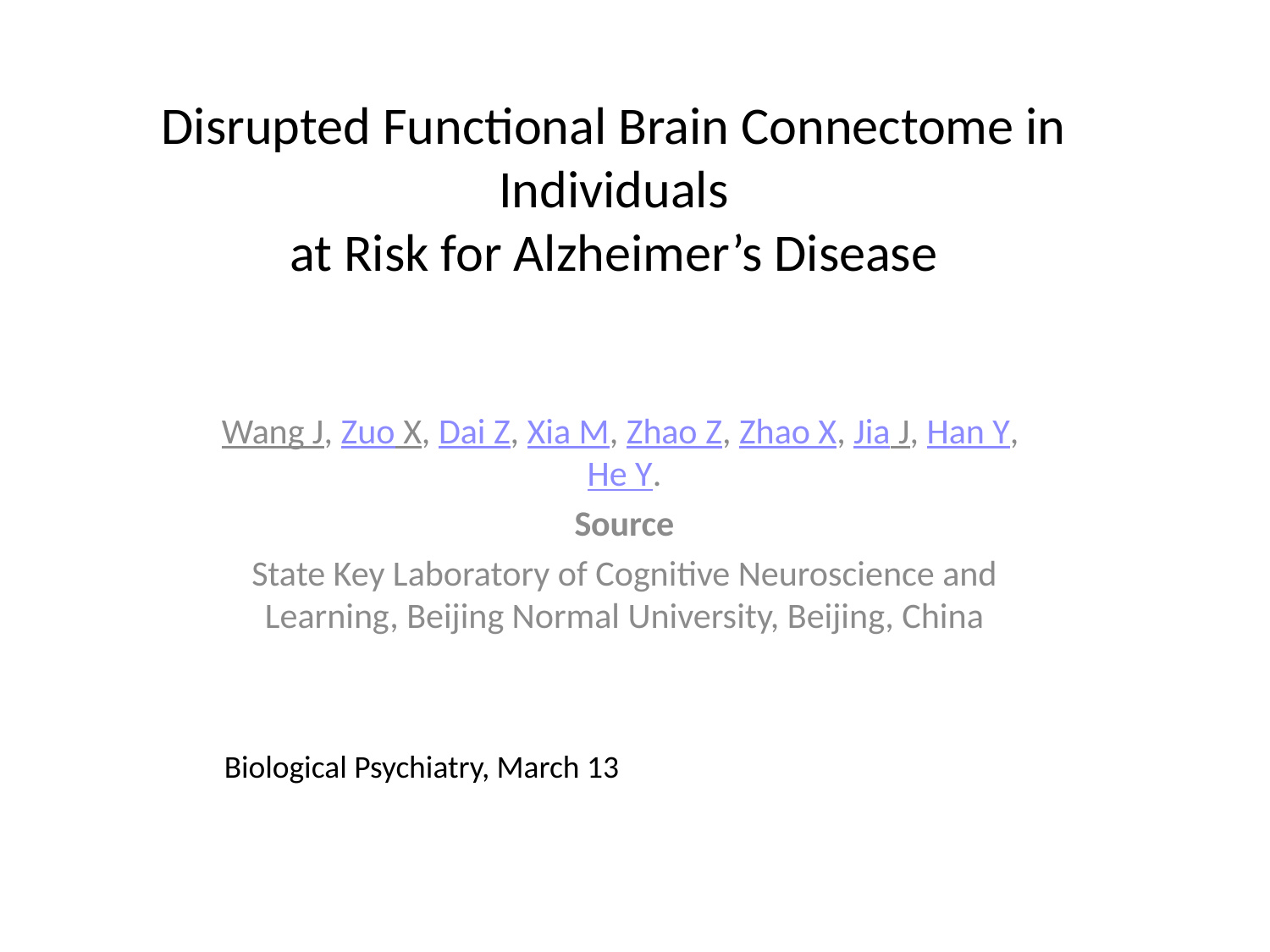

# Disrupted Functional Brain Connectome in Individuals at Risk for Alzheimer’s Disease
Wang J, Zuo X, Dai Z, Xia M, Zhao Z, Zhao X, Jia J, Han Y, He Y.
Source
State Key Laboratory of Cognitive Neuroscience and Learning, Beijing Normal University, Beijing, China

Biological Psychiatry, March 13